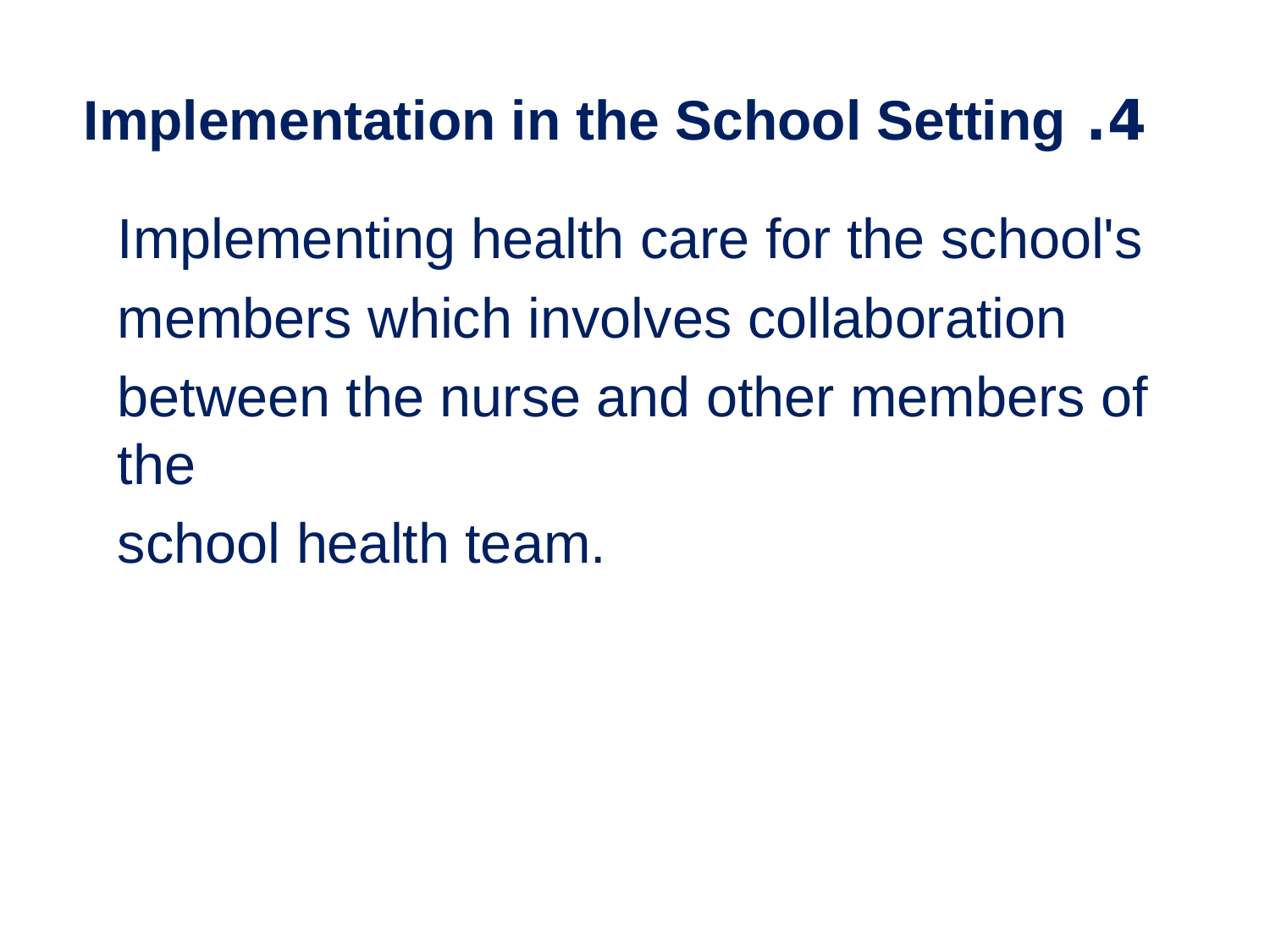

# 4. Implementation in the School Setting
Implementing health care for the school's
members which involves collaboration
between the nurse and other members of the
school health team.